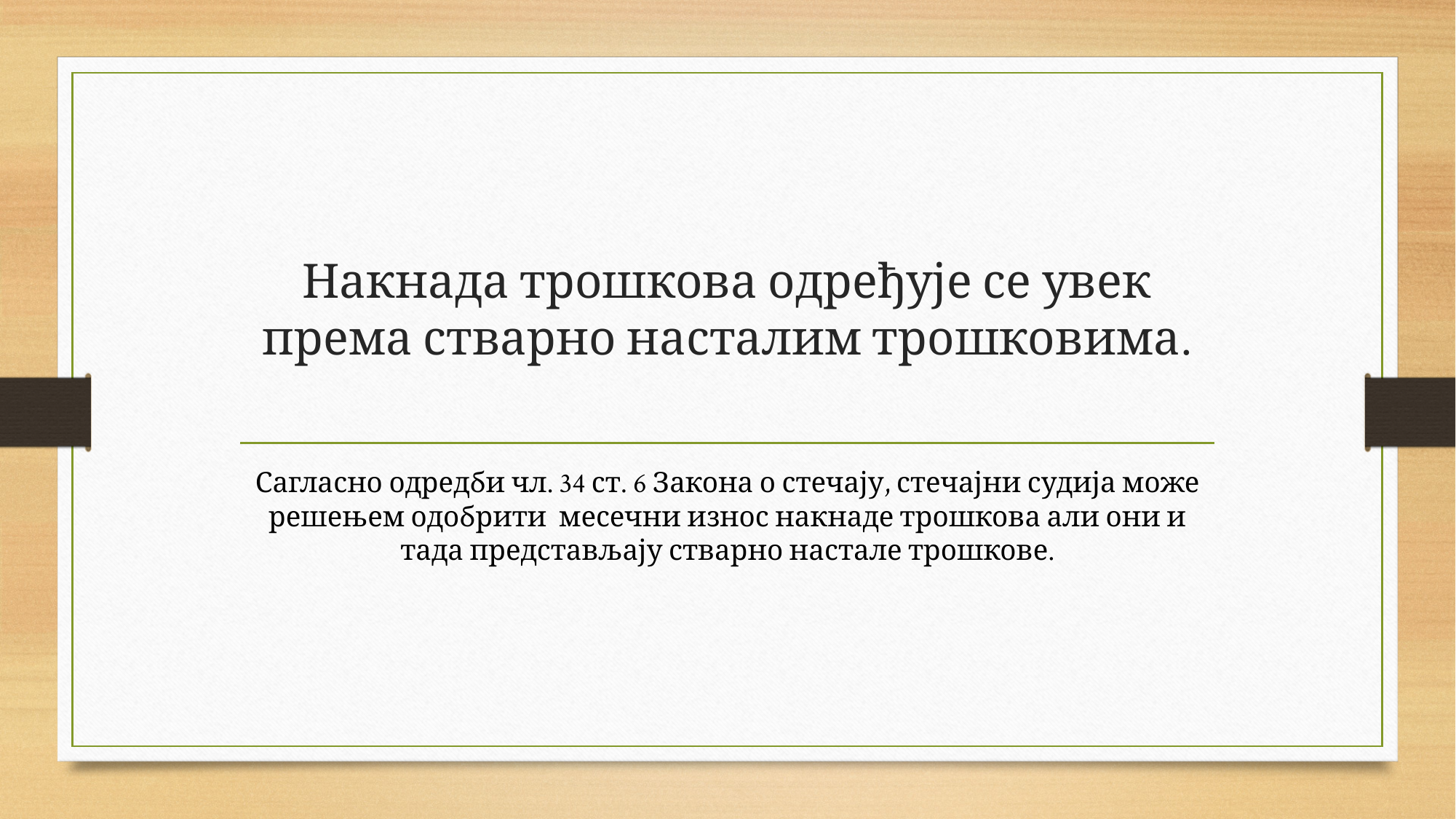

# Накнада трошкова одређује се увек према стварно насталим трошковима.
Сагласно одредби чл. 34 ст. 6 Закона о стечају, стечајни судија може решењем одобрити  месечни износ накнаде трошкова али они и тада представљају стварно настале трошкове.